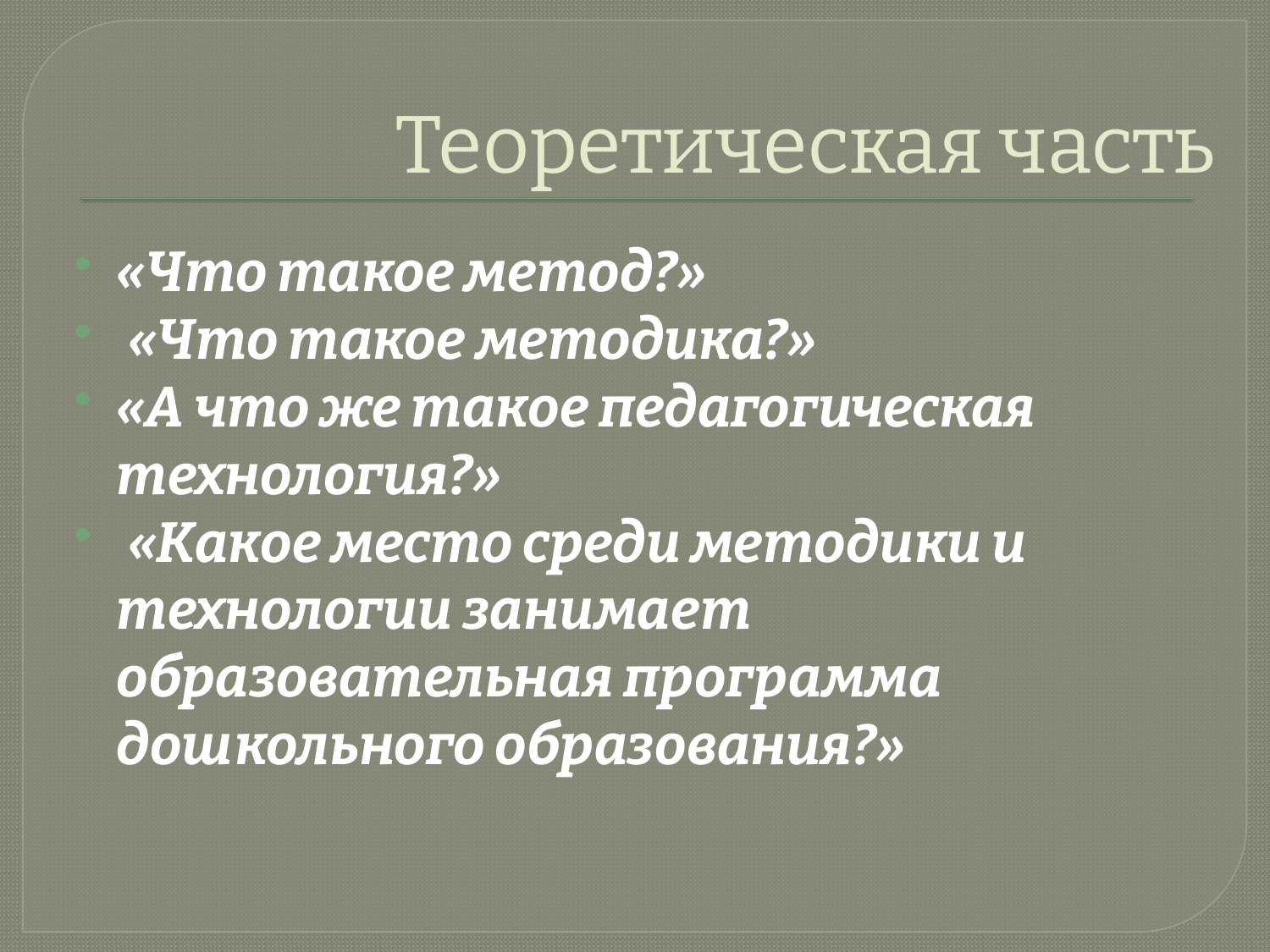

# Теоретическая часть
«Что такое метод?»
 «Что такое методика?»
«А что же такое педагогическая технология?»
 «Какое место среди методики и технологии занимает образовательная программа дошкольного образования?»